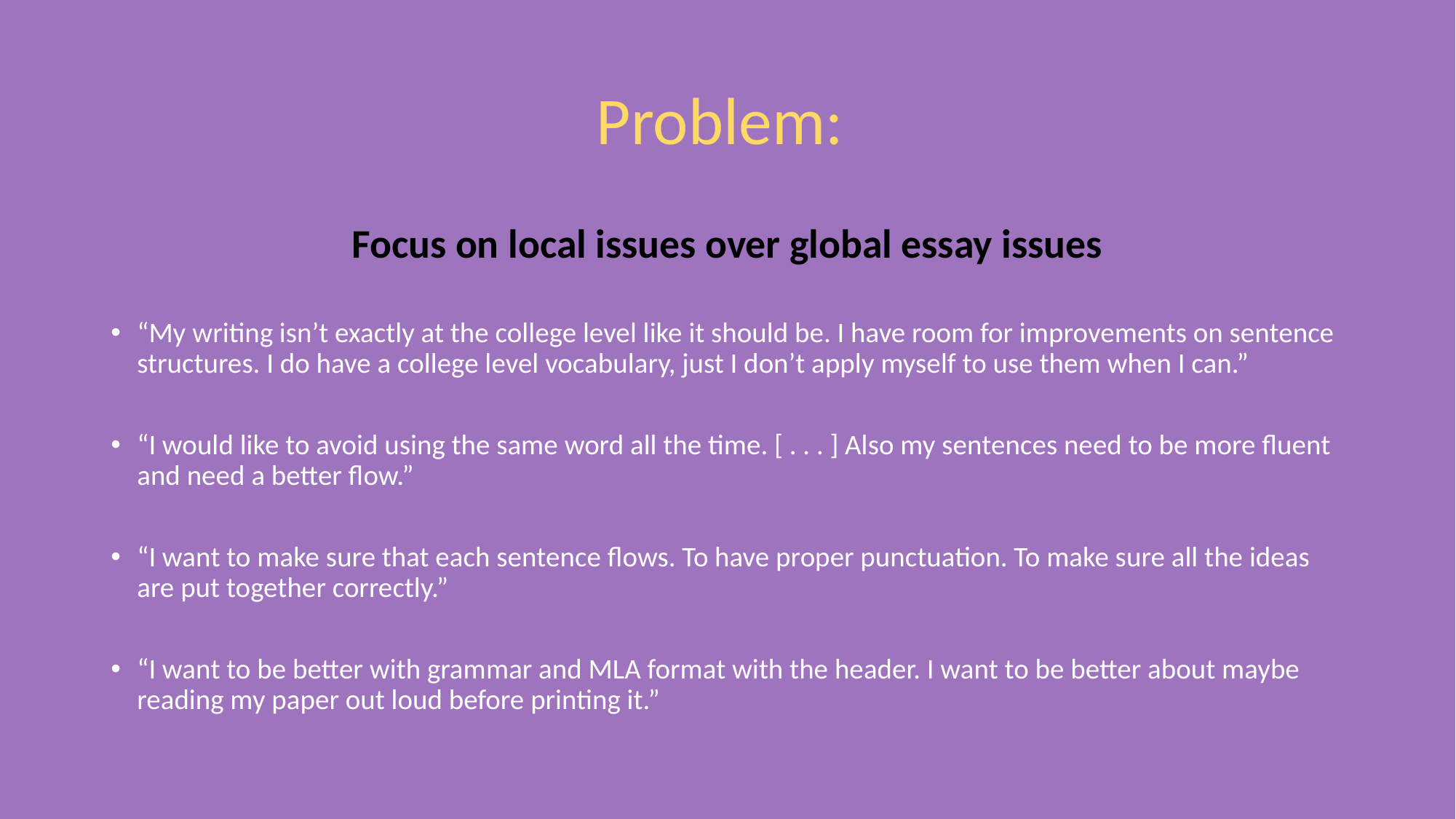

# Problem:
Focus on local issues over global essay issues

“My writing isn’t exactly at the college level like it should be. I have room for improvements on sentence structures. I do have a college level vocabulary, just I don’t apply myself to use them when I can.”

“I would like to avoid using the same word all the time. [ . . . ] Also my sentences need to be more fluent and need a better flow.”

“I want to make sure that each sentence flows. To have proper punctuation. To make sure all the ideas are put together correctly.”

“I want to be better with grammar and MLA format with the header. I want to be better about maybe reading my paper out loud before printing it.”